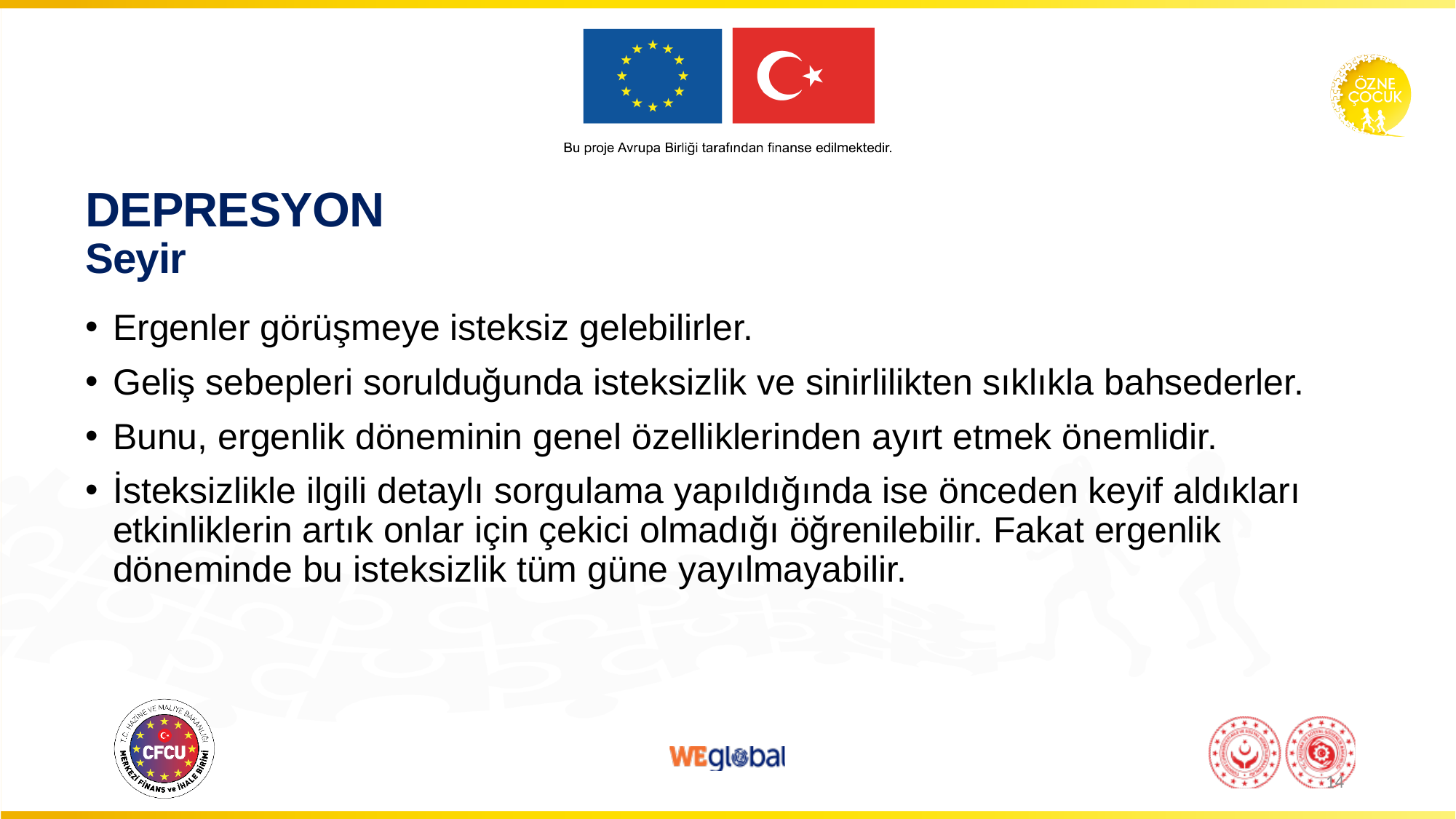

# DEPRESYON Seyir
Ergenler görüşmeye isteksiz gelebilirler.
Geliş sebepleri sorulduğunda isteksizlik ve sinirlilikten sıklıkla bahsederler.
Bunu, ergenlik döneminin genel özelliklerinden ayırt etmek önemlidir.
İsteksizlikle ilgili detaylı sorgulama yapıldığında ise önceden keyif aldıkları etkinliklerin artık onlar için çekici olmadığı öğrenilebilir. Fakat ergenlik döneminde bu isteksizlik tüm güne yayılmayabilir.
14